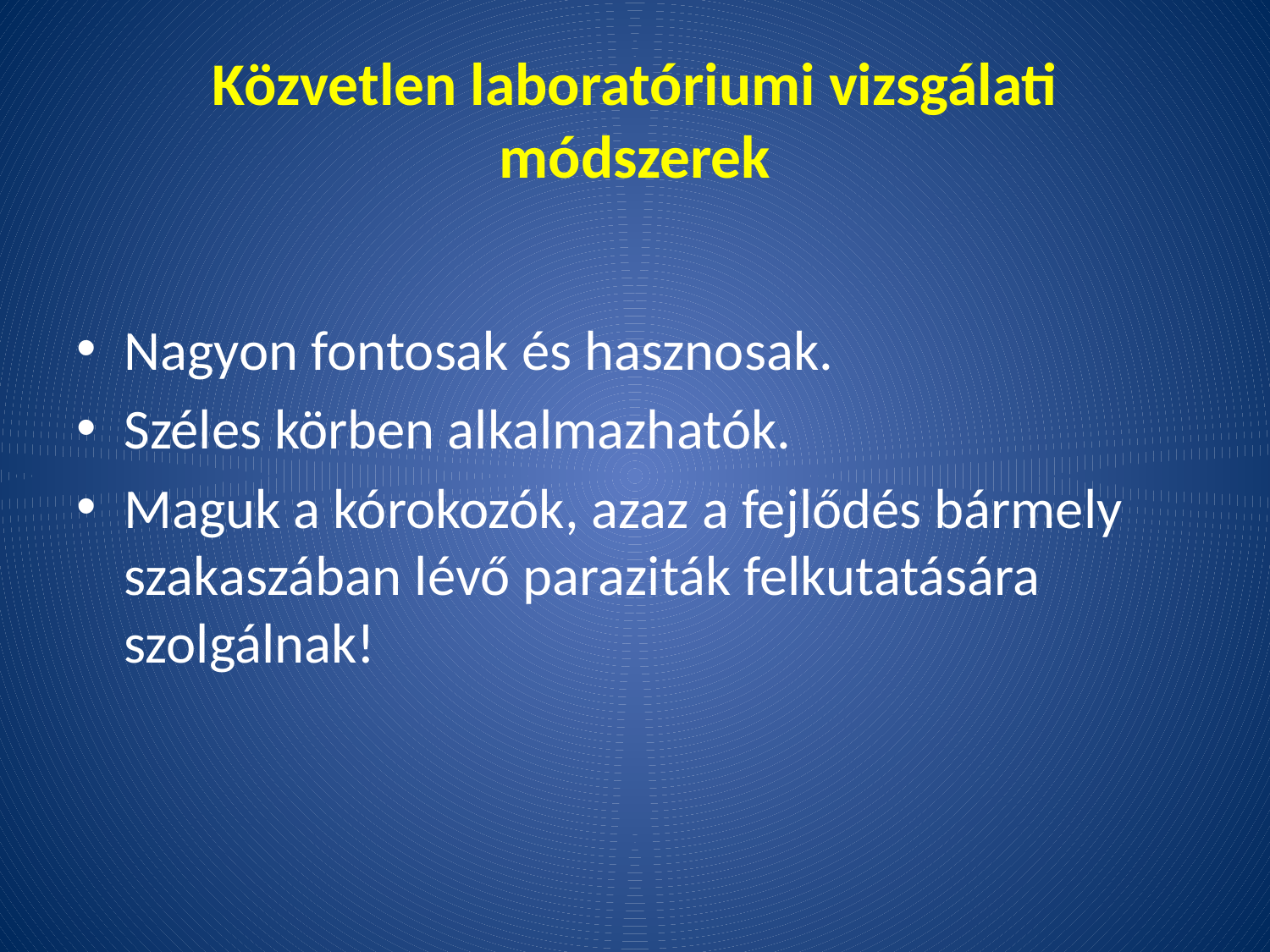

# Közvetlen laboratóriumi vizsgálati módszerek
Nagyon fontosak és hasznosak.
Széles körben alkalmazhatók.
Maguk a kórokozók, azaz a fejlődés bármely szakaszában lévő paraziták felkutatására szolgálnak!